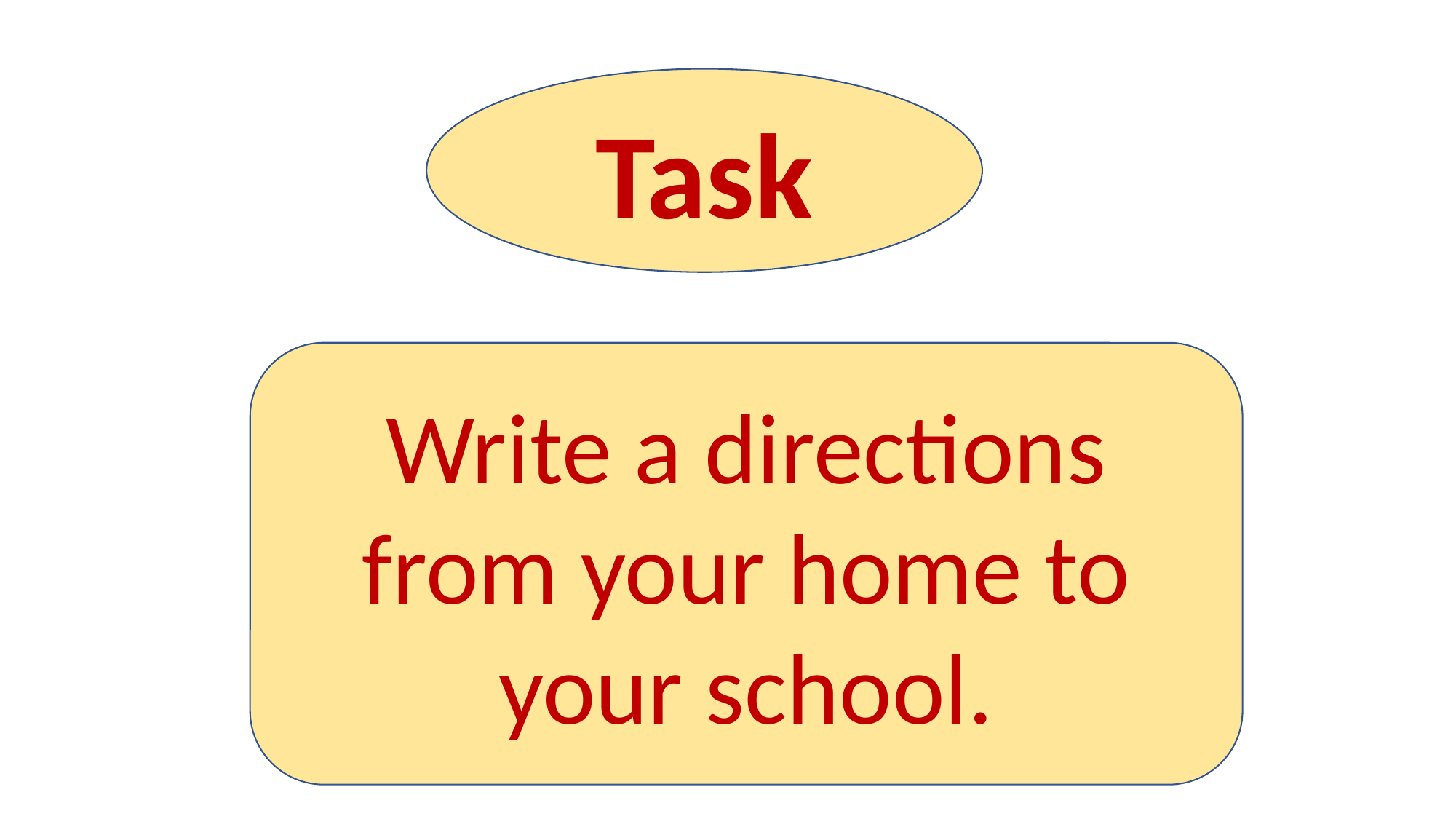

Task
Write a directions from your home to your school.